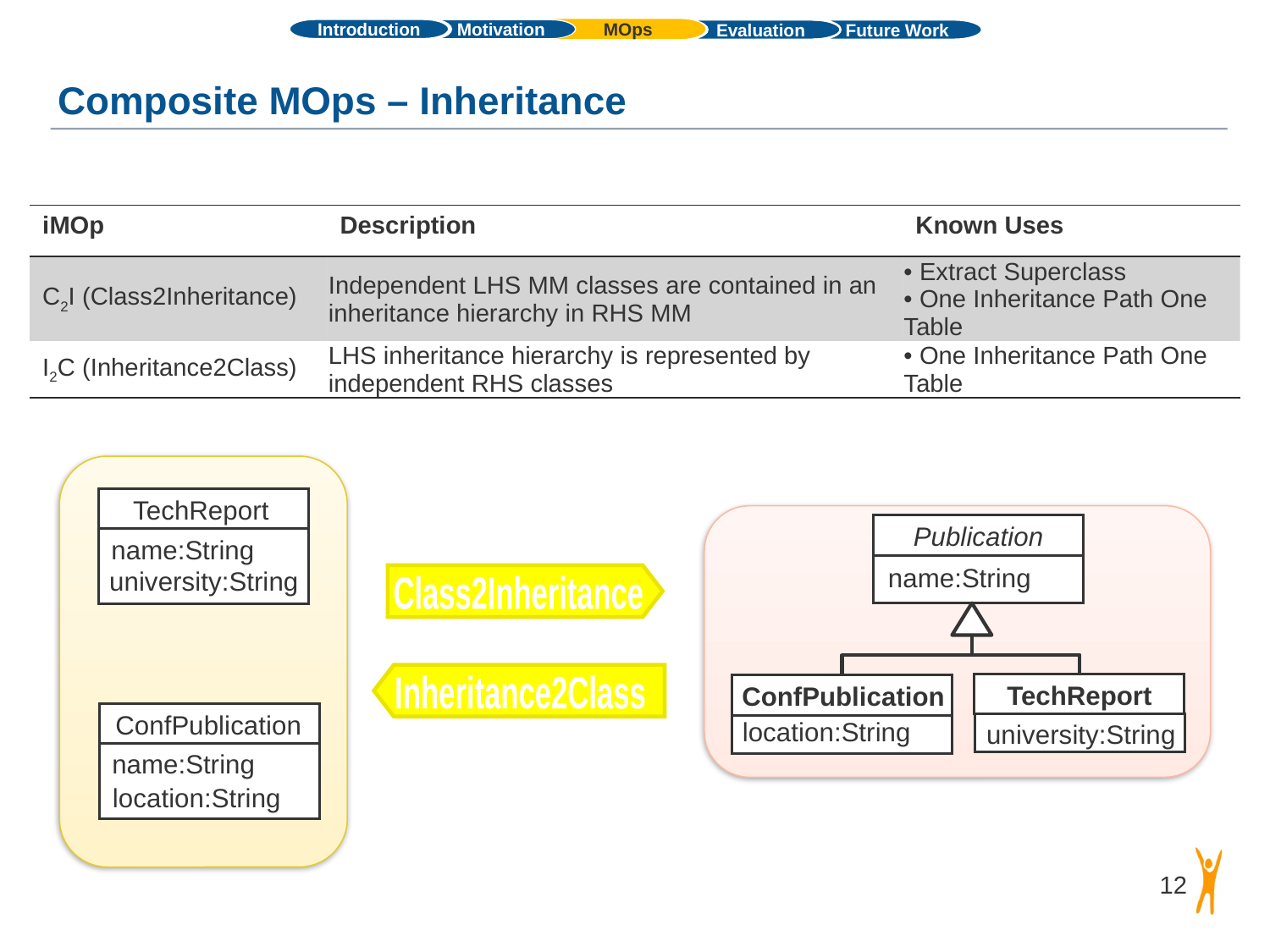

Introduction
MOps
Motivation
Evaluation
Future Work
# Composite MOps – Inheritance
| iMOp | Description | Known Uses |
| --- | --- | --- |
| C2I (Class2Inheritance) | Independent LHS MM classes are contained in an inheritance hierarchy in RHS MM | Extract Superclass One Inheritance Path One Table |
| I2C (Inheritance2Class) | LHS inheritance hierarchy is represented by independent RHS classes | One Inheritance Path One Table |

TechReport

Publication

name:String

name:String

university:String

Class2Inheritance

Inheritance2Class
TechReport
ConfPublication

ConfPublication

location:String
university:String

name:String

location:String
12